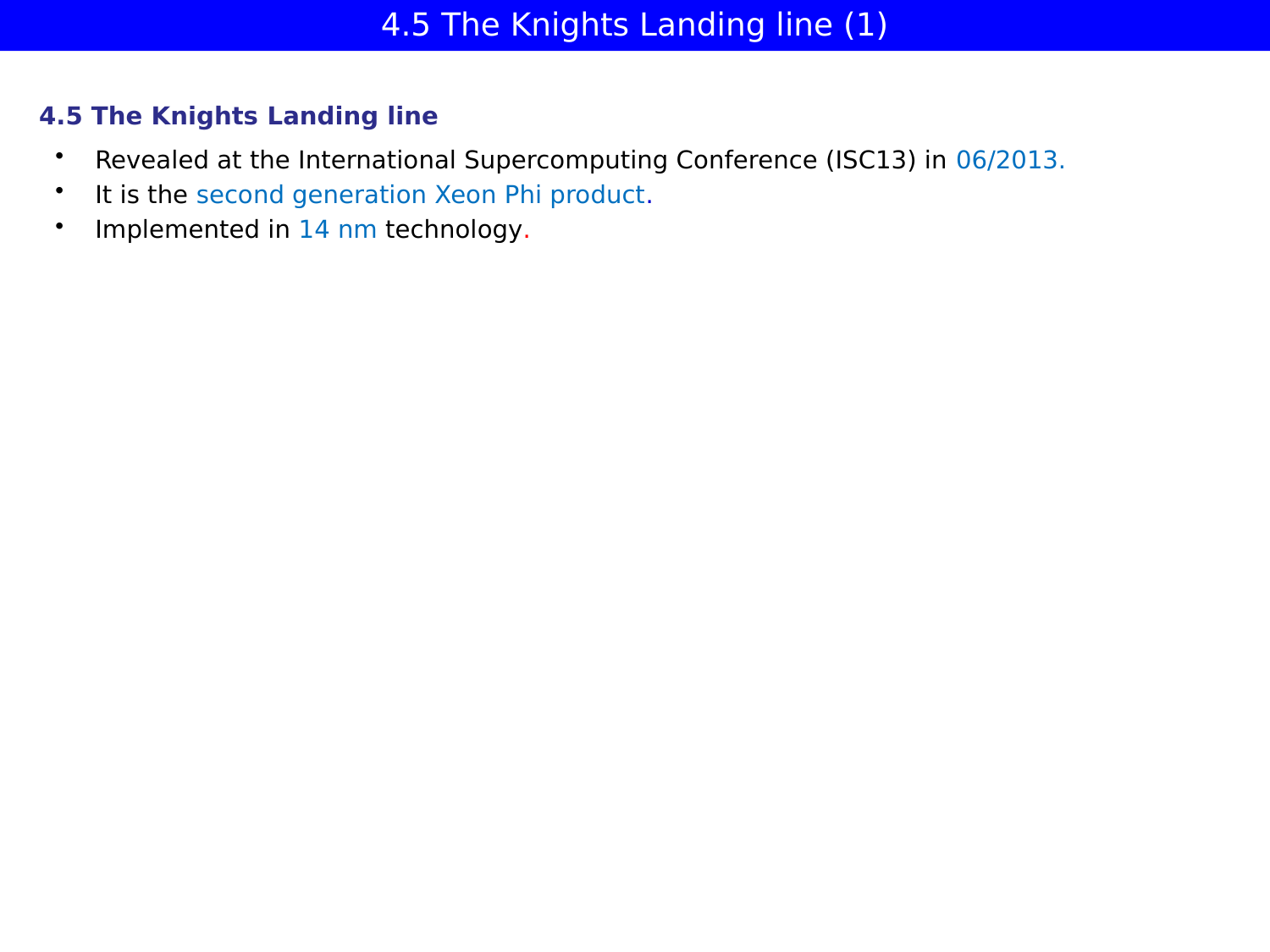

4.5 The Knights Landing line (1)
4.5 The Knights Landing line
Revealed at the International Supercomputing Conference (ISC13) in 06/2013.
It is the second generation Xeon Phi product.
Implemented in 14 nm technology.